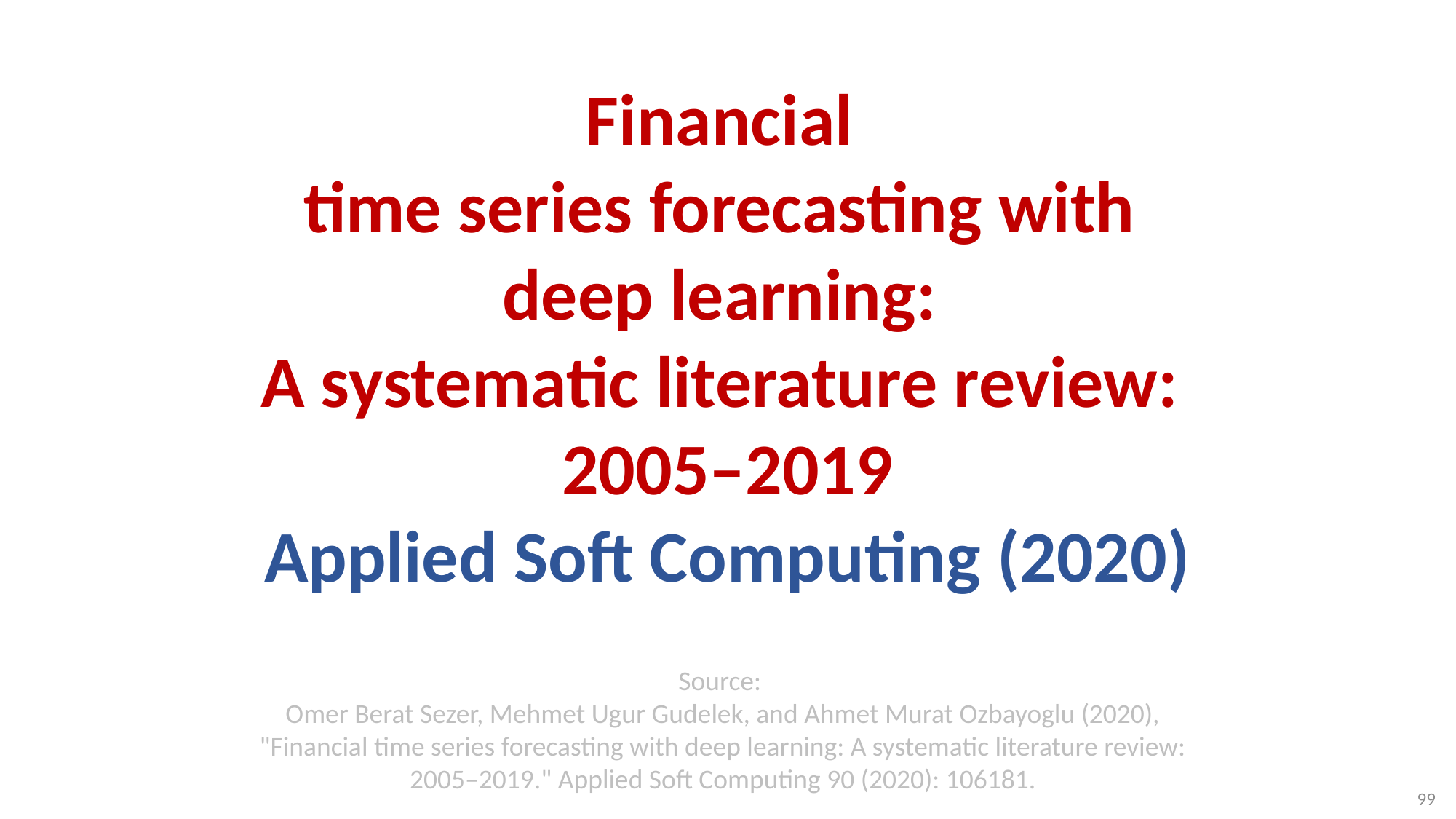

# Financial time series forecasting with deep learning: A systematic literature review: 2005–2019 Applied Soft Computing (2020)
Source:
Omer Berat Sezer, Mehmet Ugur Gudelek, and Ahmet Murat Ozbayoglu (2020), "Financial time series forecasting with deep learning: A systematic literature review: 2005–2019." Applied Soft Computing 90 (2020): 106181.
99